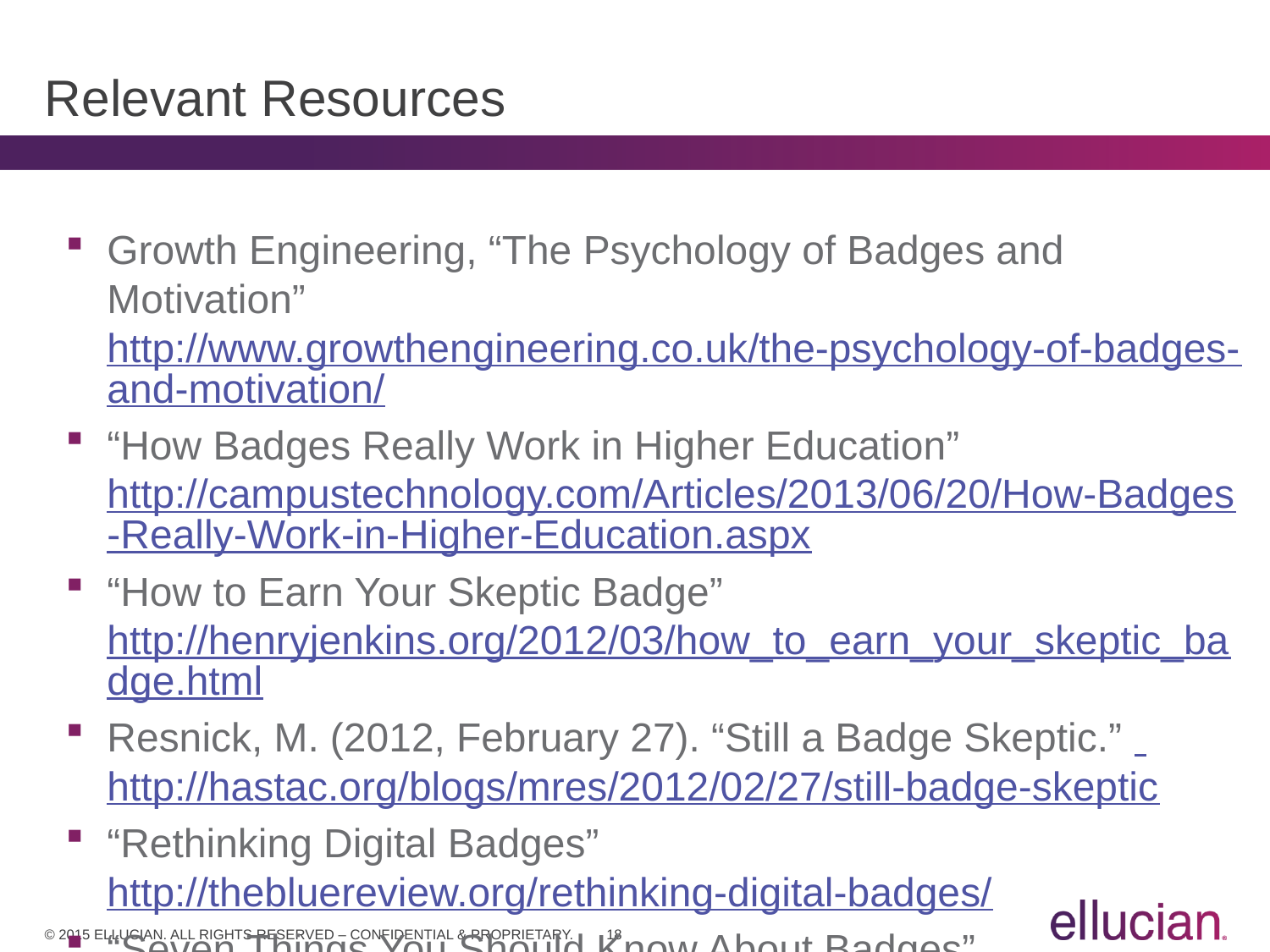

# Relevant Resources
Growth Engineering, “The Psychology of Badges and Motivation” http://www.growthengineering.co.uk/the-psychology-of-badges-and-motivation/
“How Badges Really Work in Higher Education” http://campustechnology.com/Articles/2013/06/20/How-Badges-Really-Work-in-Higher-Education.aspx
“How to Earn Your Skeptic Badge” http://henryjenkins.org/2012/03/how_to_earn_your_skeptic_badge.html
Resnick, M. (2012, February 27). “Still a Badge Skeptic.”  http://hastac.org/blogs/mres/2012/02/27/still-badge-skeptic
“Rethinking Digital Badges” http://thebluereview.org/rethinking-digital-badges/
“Seven Things You Should Know About Badges” http://net.educause.edu/ir/library/pdf/eli7085.pdf